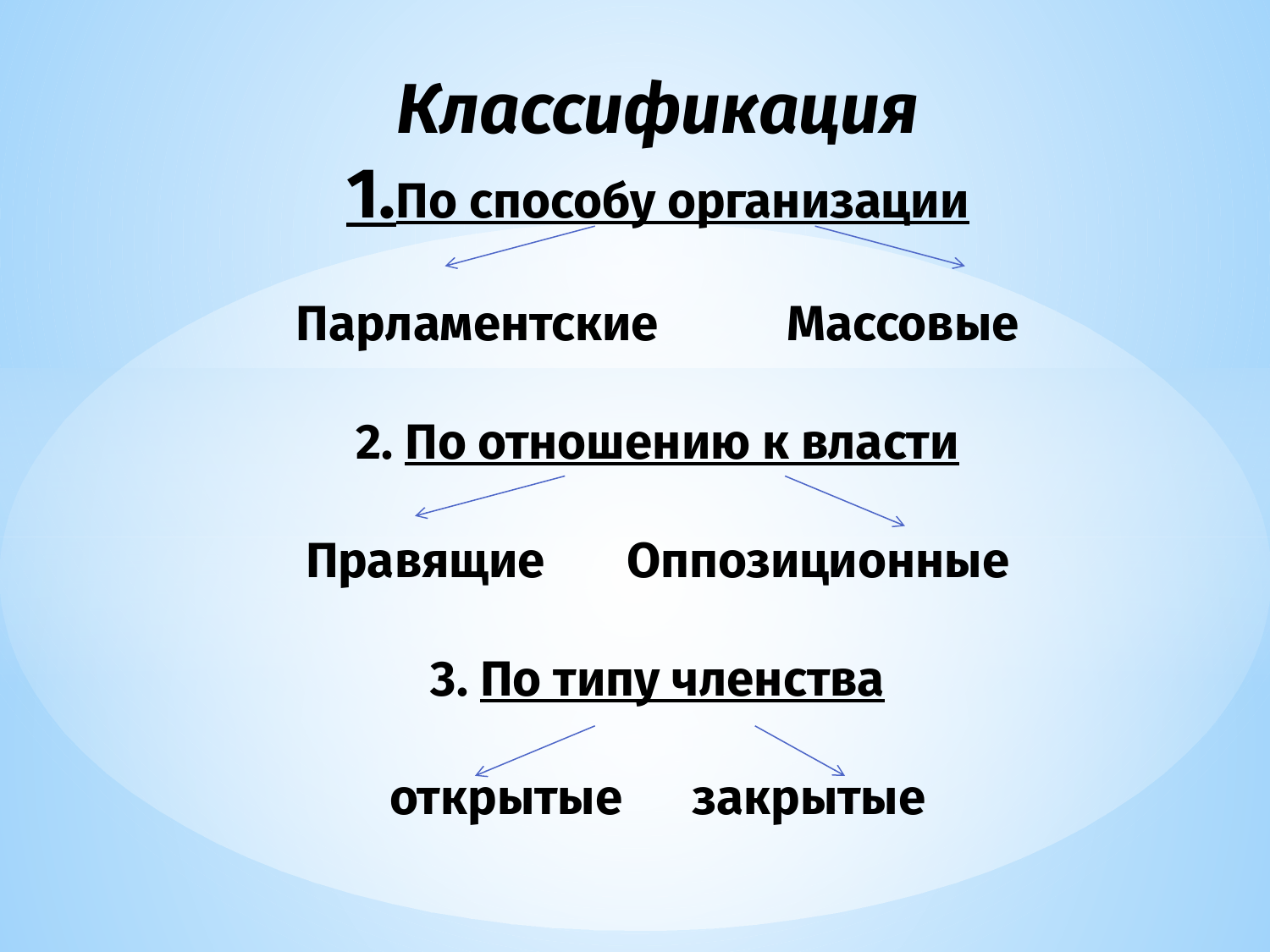

# Классификация 1.По способу организации Парламентские           Массовые 2. По отношению к власти Правящие       Оппозиционные 3. По типу членства открытые      закрытые